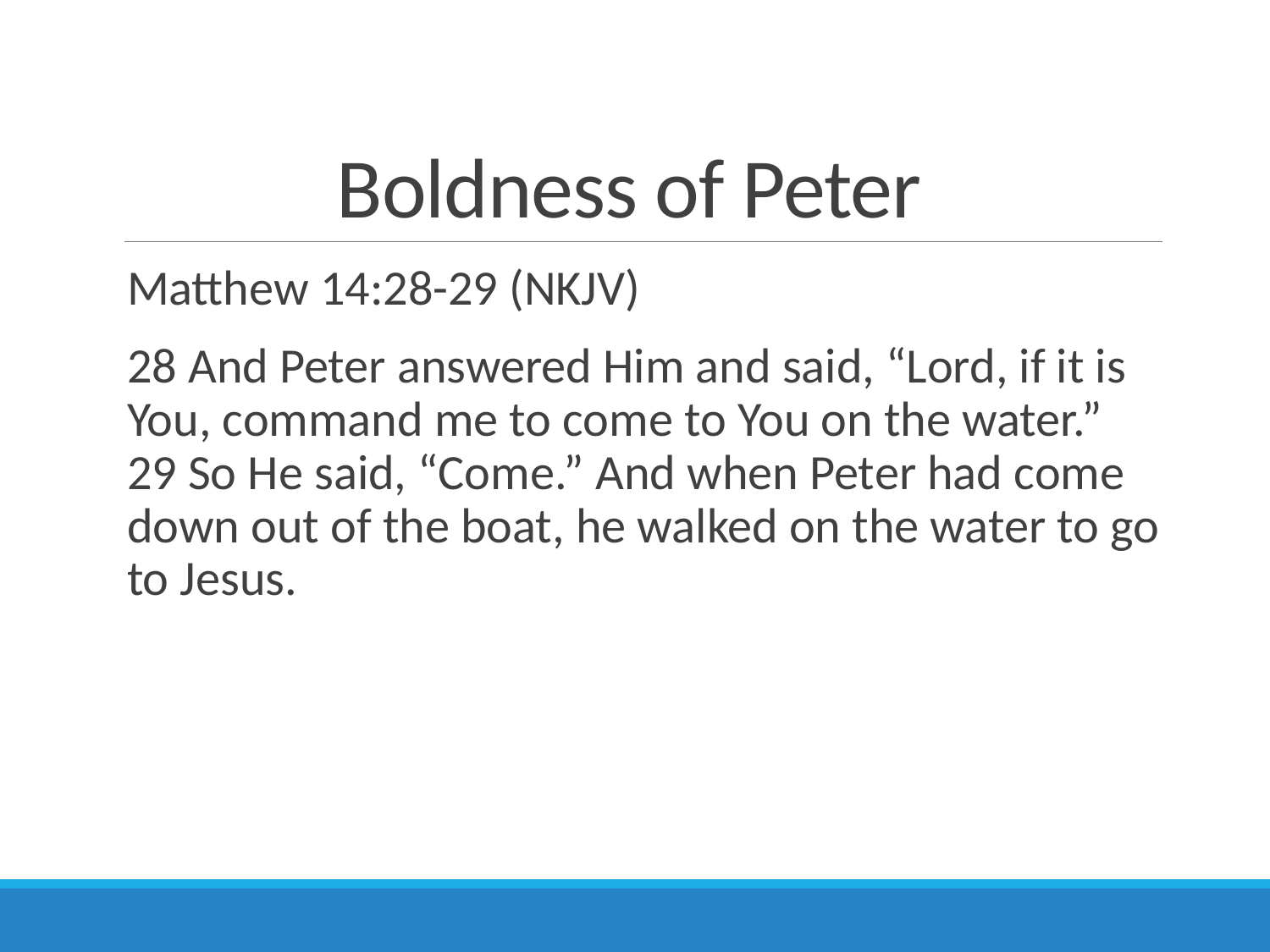

# Boldness of Peter
Matthew 14:28-29 (NKJV)
28 And Peter answered Him and said, “Lord, if it is You, command me to come to You on the water.” 29 So He said, “Come.” And when Peter had come down out of the boat, he walked on the water to go to Jesus.